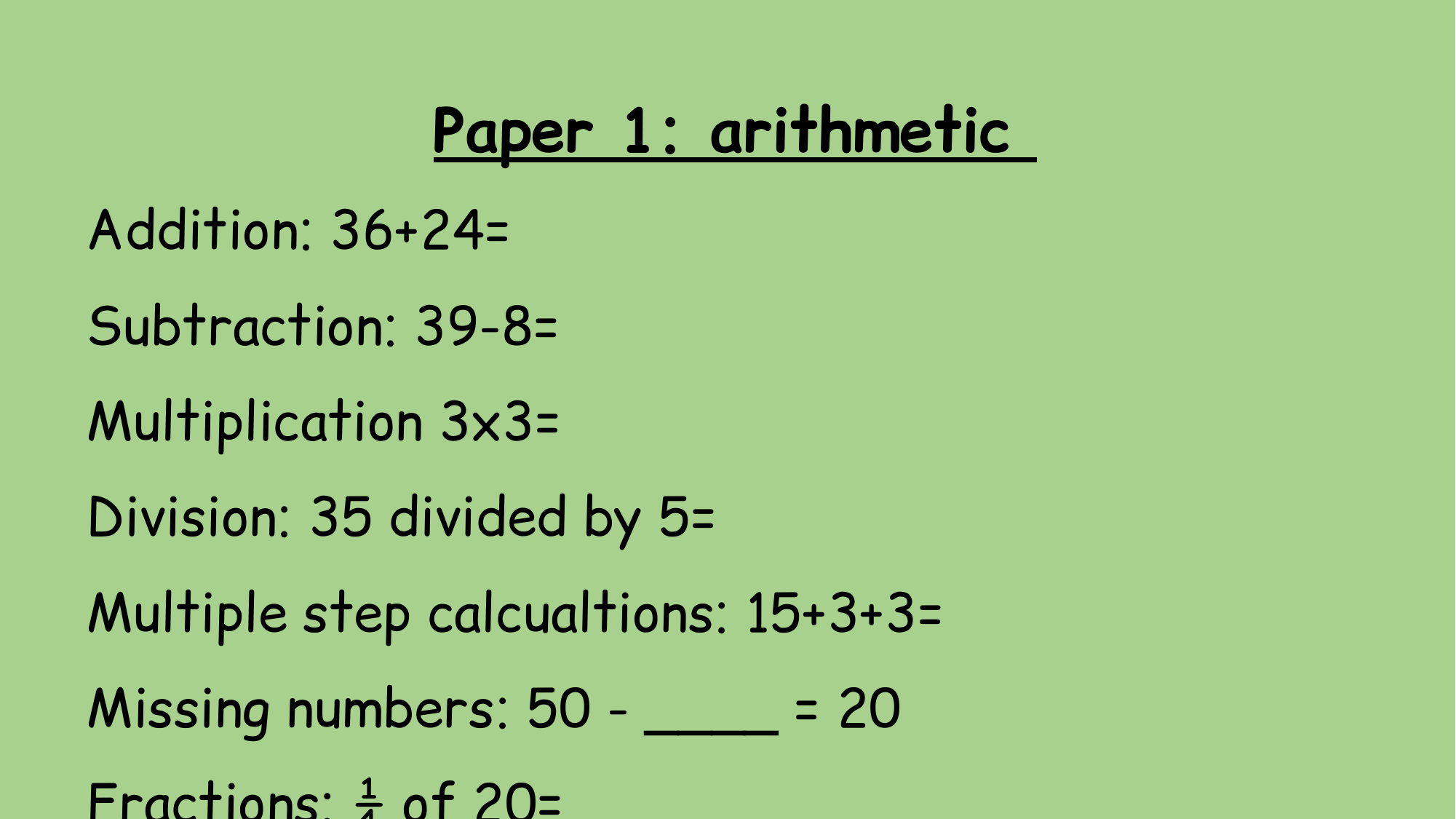

Paper 1: arithmetic
Addition: 36+24=
Subtraction: 39-8=
Multiplication 3x3=
Division: 35 divided by 5=
Multiple step calcualtions: 15+3+3=
Missing numbers: 50 - ____ = 20
Fractions: ¼ of 20=